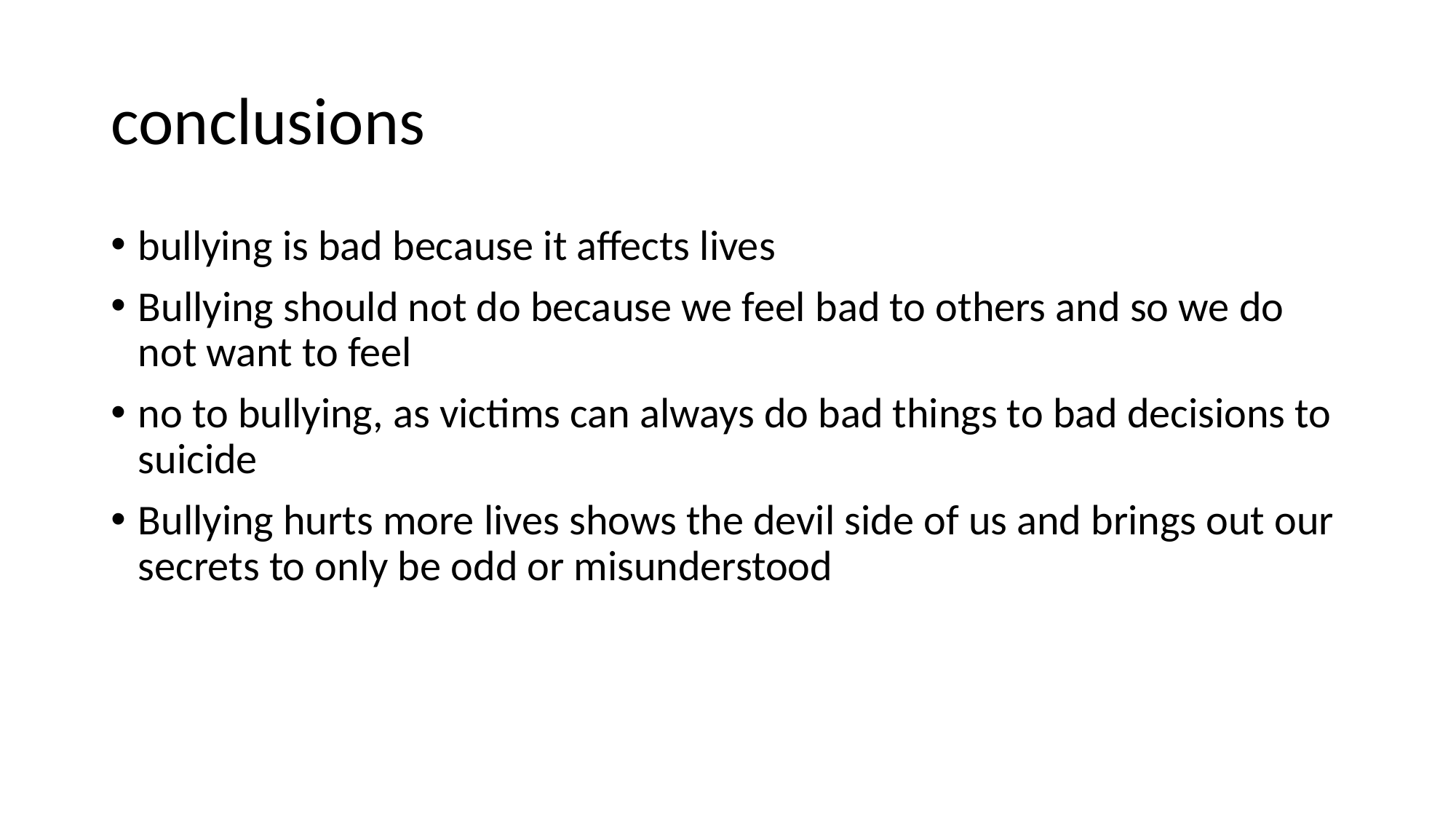

# conclusions
bullying is bad because it affects lives
Bullying should not do because we feel bad to others and so we do not want to feel
no to bullying, as victims can always do bad things to bad decisions to suicide
Bullying hurts more lives shows the devil side of us and brings out our secrets to only be odd or misunderstood